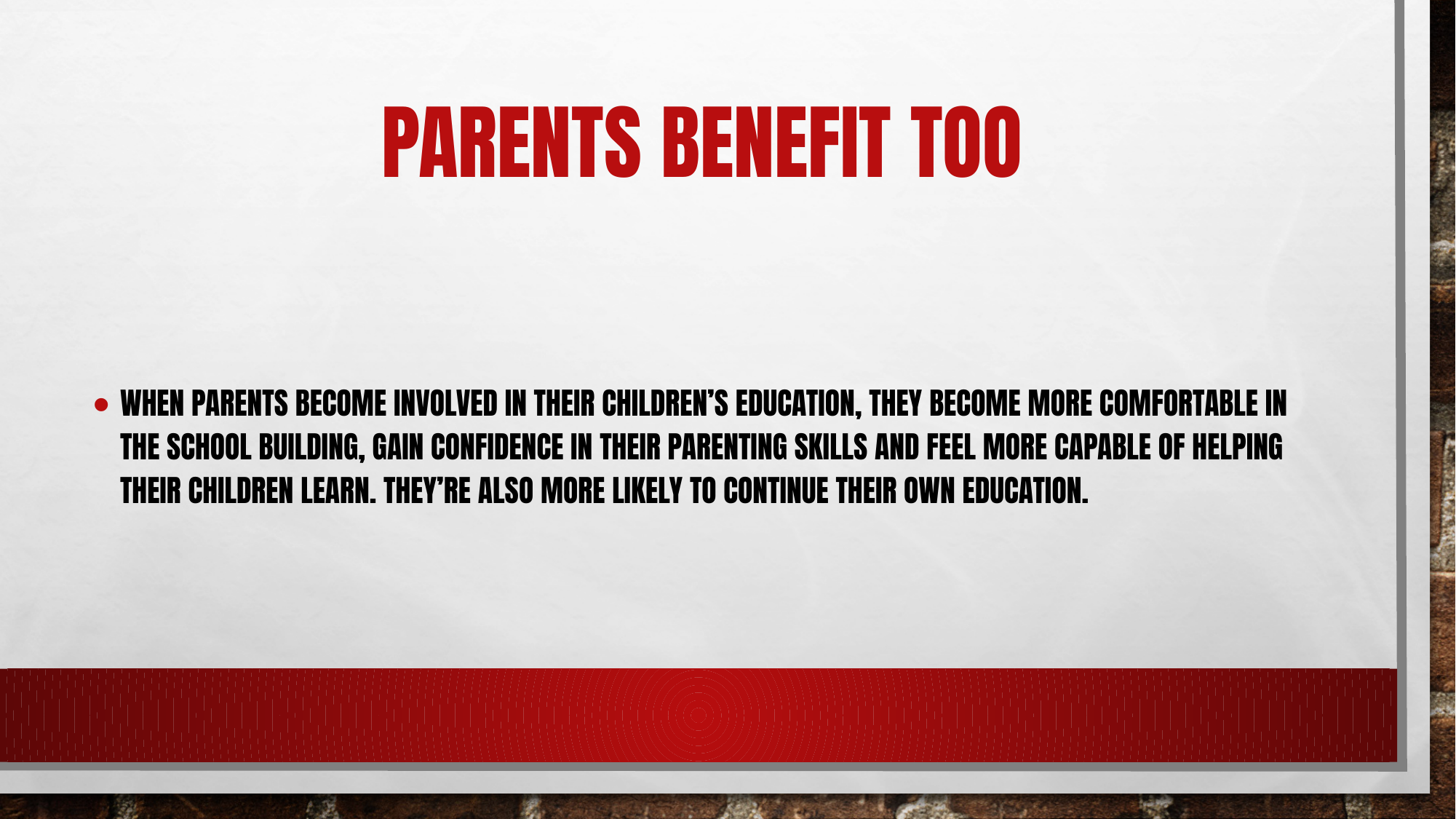

# Parents benefit too
When parents become involved in their children’s education, they become more comfortable in the school building, gain confidence in their parenting skills and feel more capable of helping their children learn. They’re also more likely to continue their own education.